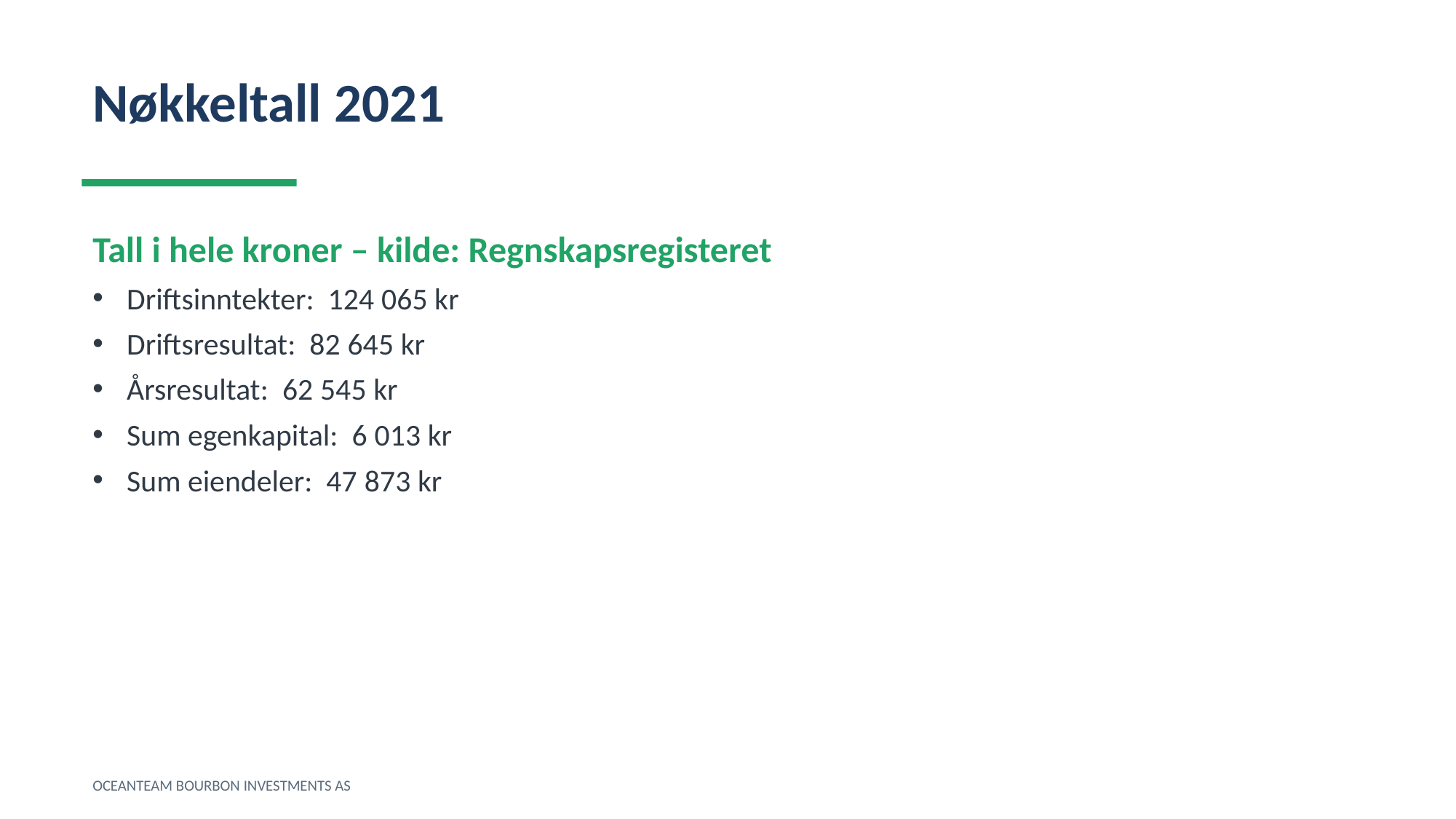

Nøkkeltall 2021

Tall i hele kroner – kilde: Regnskapsregisteret
Driftsinntekter:  124 065 kr
Driftsresultat:  82 645 kr
Årsresultat:  62 545 kr
Sum egenkapital:  6 013 kr
Sum eiendeler:  47 873 kr
OCEANTEAM BOURBON INVESTMENTS AS